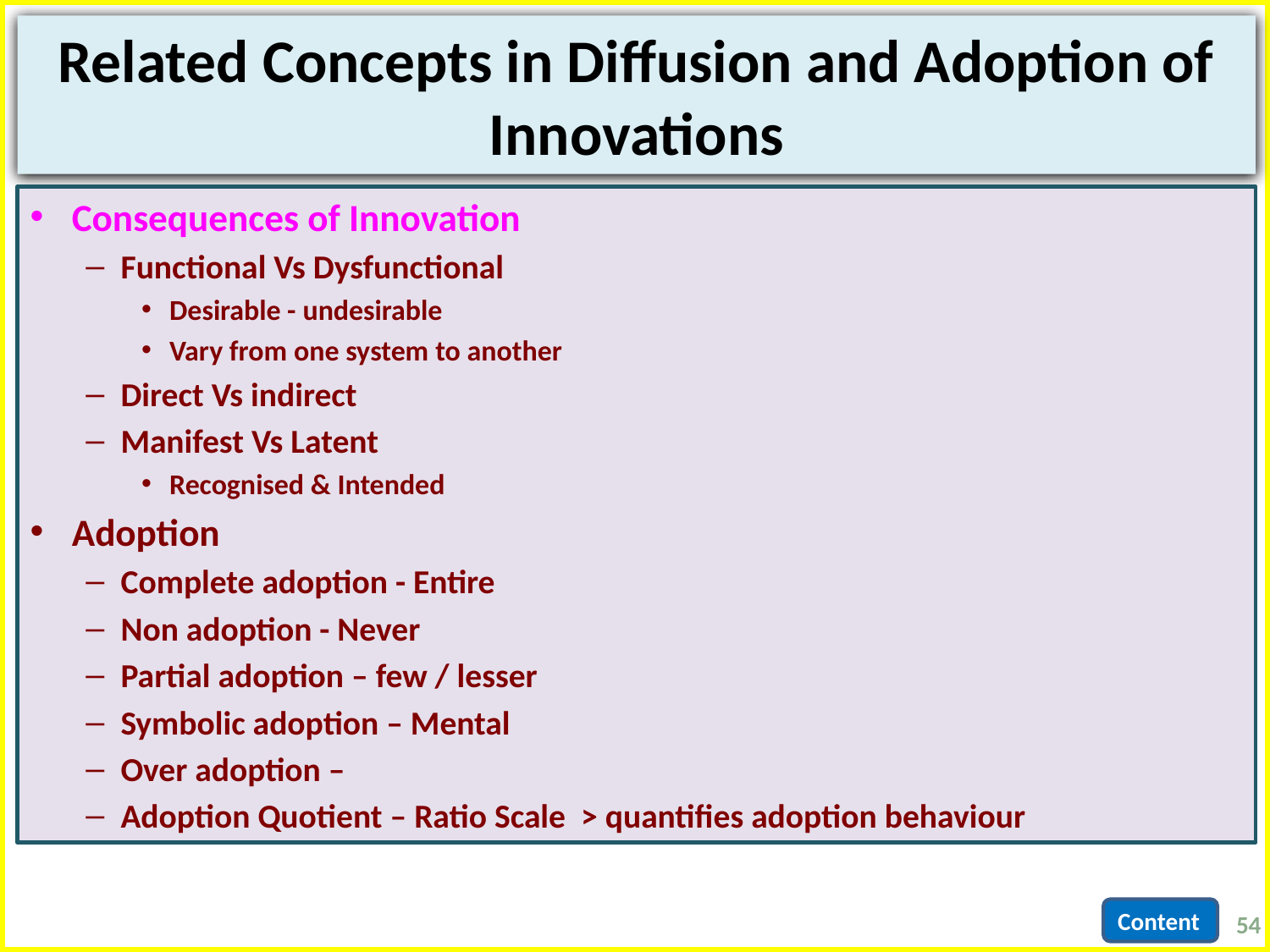

# Related Concepts in Diffusion and Adoption of Innovations
Consequences of Innovation
Functional Vs Dysfunctional
Desirable - undesirable
Vary from one system to another
Direct Vs indirect
Manifest Vs Latent
Recognised & Intended
Adoption
Complete adoption - Entire
Non adoption - Never
Partial adoption – few / lesser
Symbolic adoption – Mental
Over adoption –
Adoption Quotient – Ratio Scale  > quantifies adoption behaviour

54